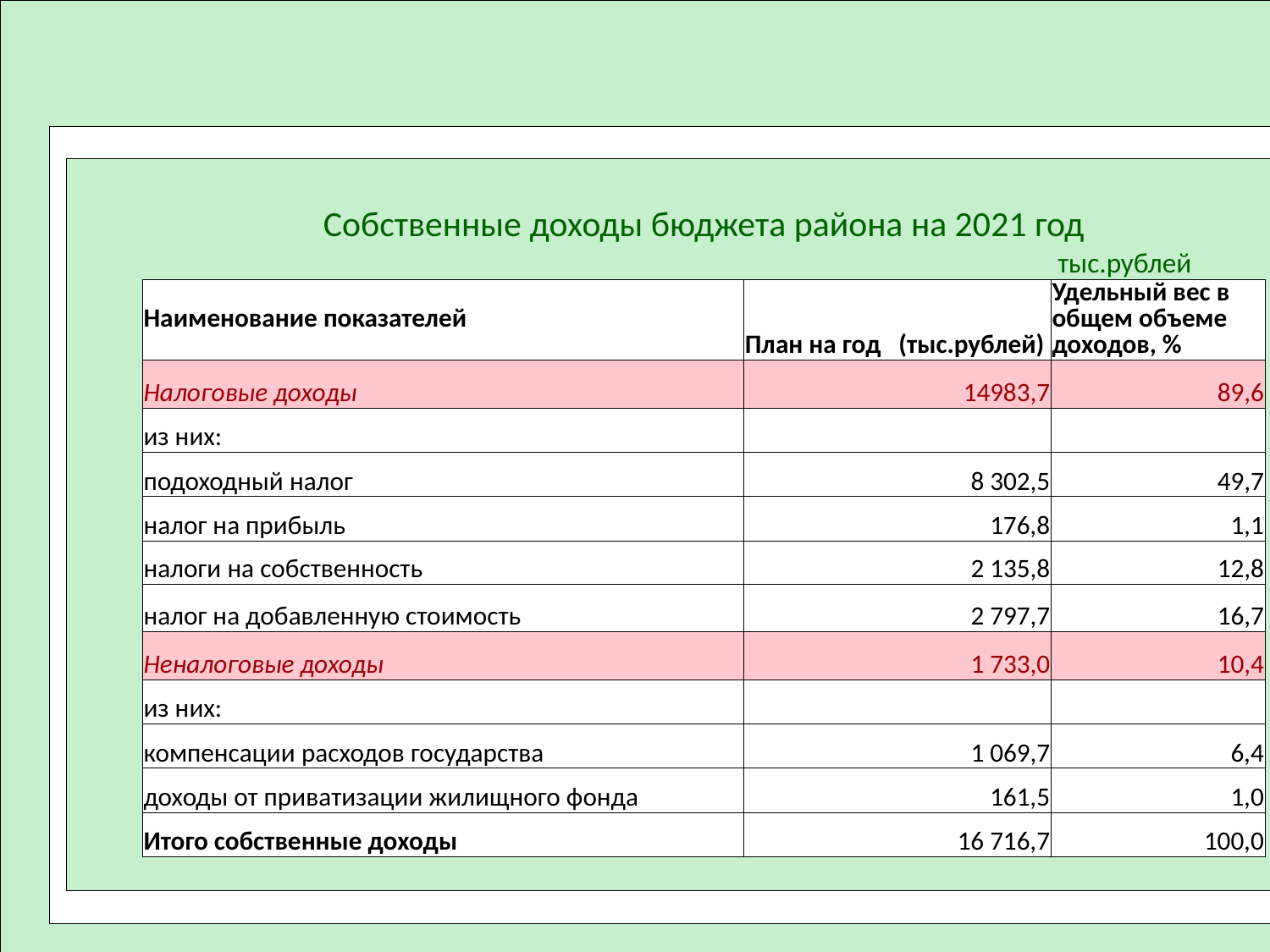

|  |  |  |  |  |  |  |  |  |  |
| --- | --- | --- | --- | --- | --- | --- | --- | --- | --- |
|  |  |  |  |  |  |  |  |  |  |
|  |  |  |  |  |  |  |  |  |  |
|  |  |  | Собственные доходы бюджета района на 2021 год |  |  |  |  |  |  |
|  |  |  |  |  | тыс.рублей |  |  |  |  |
|  |  |  | Наименование показателей | План на год (тыс.рублей) | Удельный вес в общем объеме доходов, % |  |  |  |  |
|  |  |  | Налоговые доходы | 14983,7 | 89,6 |  |  |  |  |
|  |  |  | из них: |  |  |  |  |  |  |
|  |  |  | подоходный налог | 8 302,5 | 49,7 |  |  |  |  |
|  |  |  | налог на прибыль | 176,8 | 1,1 |  |  |  |  |
|  |  |  | налоги на собственность | 2 135,8 | 12,8 |  |  |  |  |
|  |  |  | налог на добавленную стоимость | 2 797,7 | 16,7 |  |  |  |  |
|  |  |  | Неналоговые доходы | 1 733,0 | 10,4 |  |  |  |  |
|  |  |  | из них: |  |  |  |  |  |  |
|  |  |  | компенсации расходов государства | 1 069,7 | 6,4 |  |  |  |  |
|  |  |  | доходы от приватизации жилищного фонда | 161,5 | 1,0 |  |  |  |  |
|  |  |  | Итого собственные доходы | 16 716,7 | 100,0 |  |  |  |  |
|  |  |  |  |  |  |  |  |  |  |
|  |  |  |  |  |  |  |  |  |  |
|  |  |  |  |  |  |  |  |  |  |